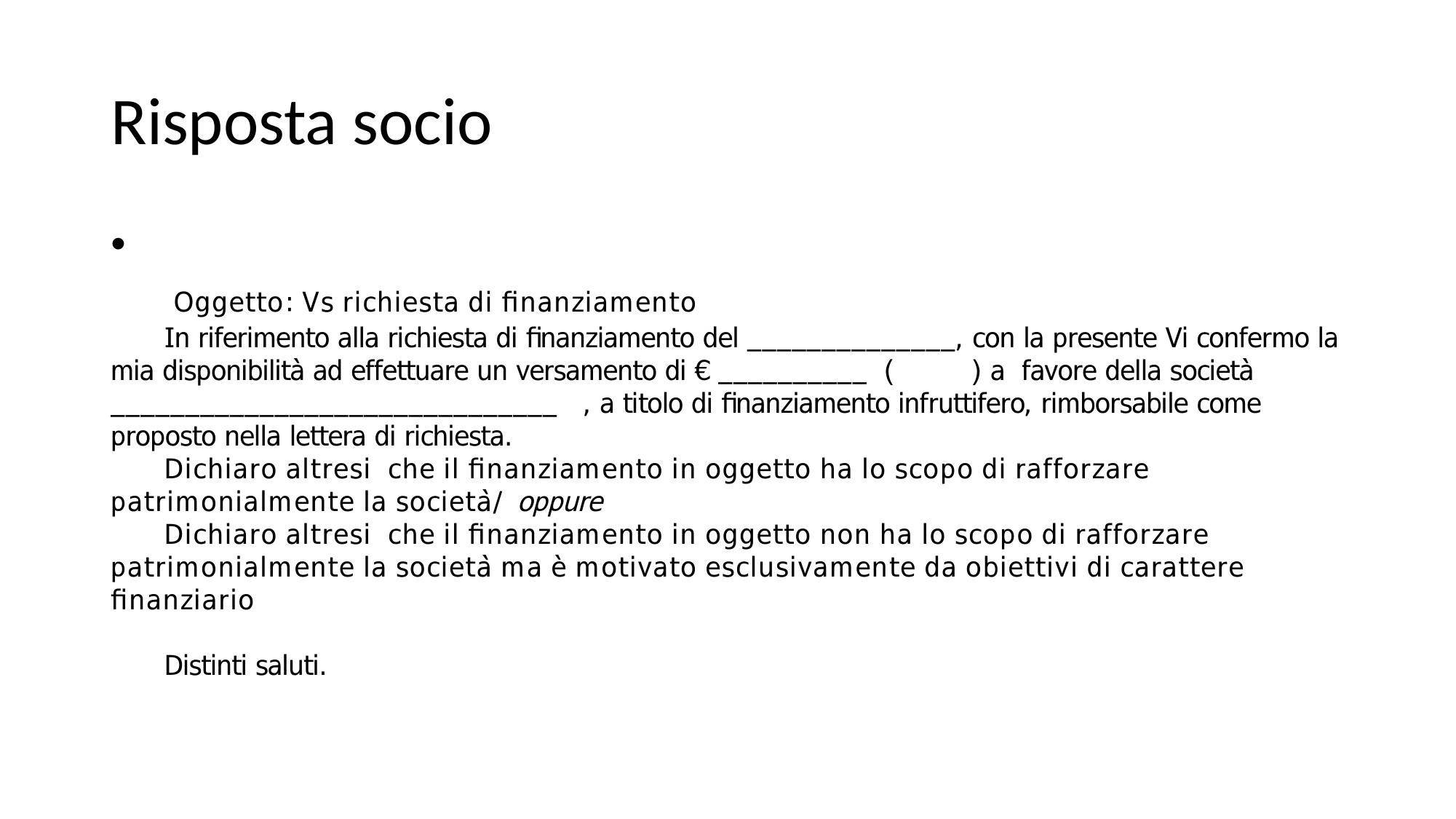

# Risposta socio

 Oggetto: Vs richiesta di finanziamento
In riferimento alla richiesta di finanziamento del ______________, con la presente Vi confermo la mia disponibilità ad effettuare un versamento di € __________  (         ) a  favore della società ______________________________   , a titolo di finanziamento infruttifero, rimborsabile come proposto nella lettera di richiesta.
Dichiaro altresi  che il finanziamento in oggetto ha lo scopo di rafforzare patrimonialmente la società/ oppure
Dichiaro altresi  che il finanziamento in oggetto non ha lo scopo di rafforzare patrimonialmente la società ma è motivato esclusivamente da obiettivi di carattere finanziario

Distinti saluti.